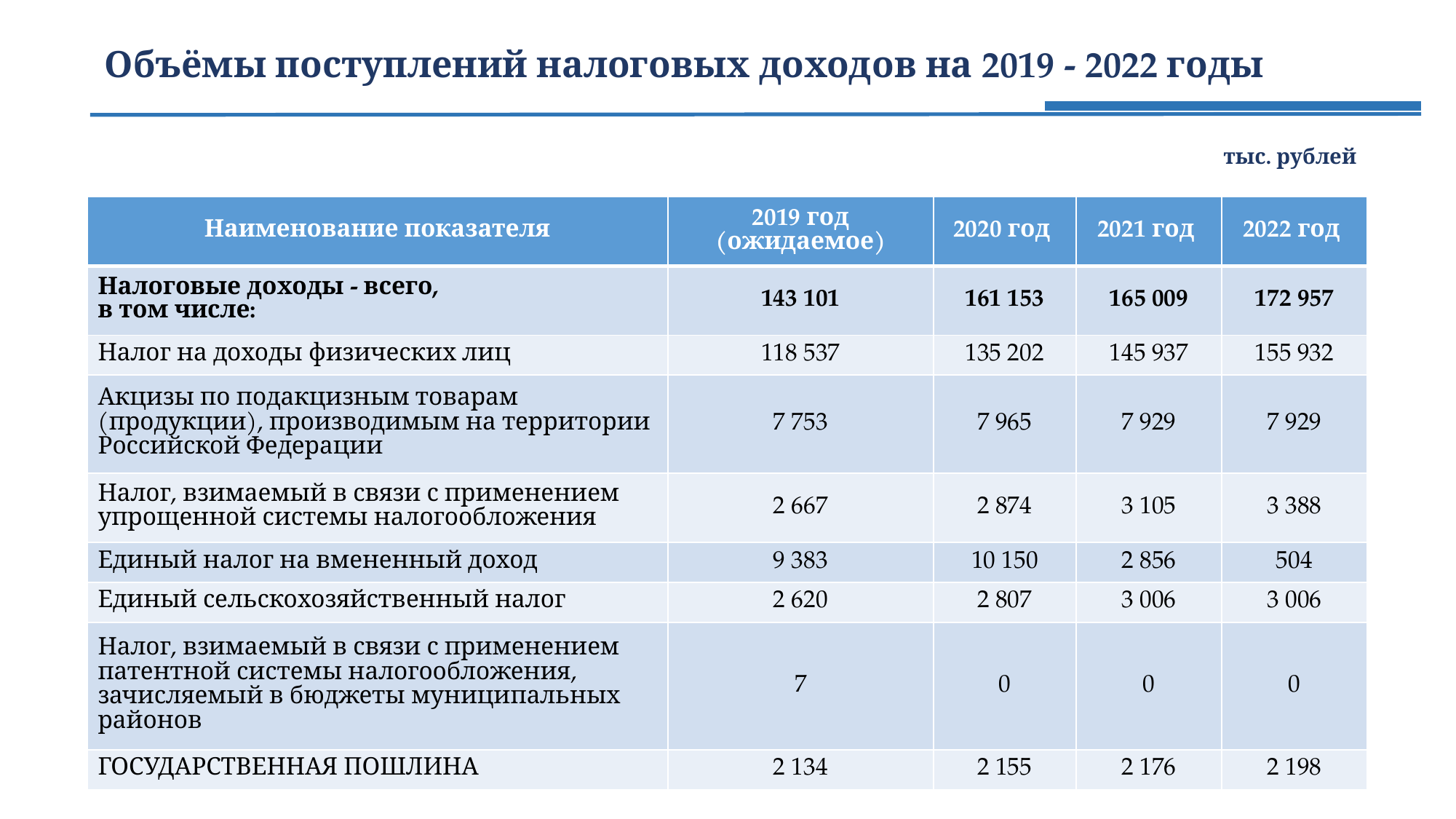

# Объёмы поступлений налоговых доходов на 2019 - 2022 годы
тыс. рублей
| Наименование показателя | 2019 год (ожидаемое) | 2020 год | 2021 год | 2022 год |
| --- | --- | --- | --- | --- |
| Налоговые доходы - всего, в том числе: | 143 101 | 161 153 | 165 009 | 172 957 |
| Налог на доходы физических лиц | 118 537 | 135 202 | 145 937 | 155 932 |
| Акцизы по подакцизным товарам (продукции), производимым на территории Российской Федерации | 7 753 | 7 965 | 7 929 | 7 929 |
| Налог, взимаемый в связи с применением упрощенной системы налогообложения | 2 667 | 2 874 | 3 105 | 3 388 |
| Единый налог на вмененный доход | 9 383 | 10 150 | 2 856 | 504 |
| Единый сельскохозяйственный налог | 2 620 | 2 807 | 3 006 | 3 006 |
| Налог, взимаемый в связи с применением патентной системы налогообложения, зачисляемый в бюджеты муниципальных районов | 7 | 0 | 0 | 0 |
| ГОСУДАРСТВЕННАЯ ПОШЛИНА | 2 134 | 2 155 | 2 176 | 2 198 |